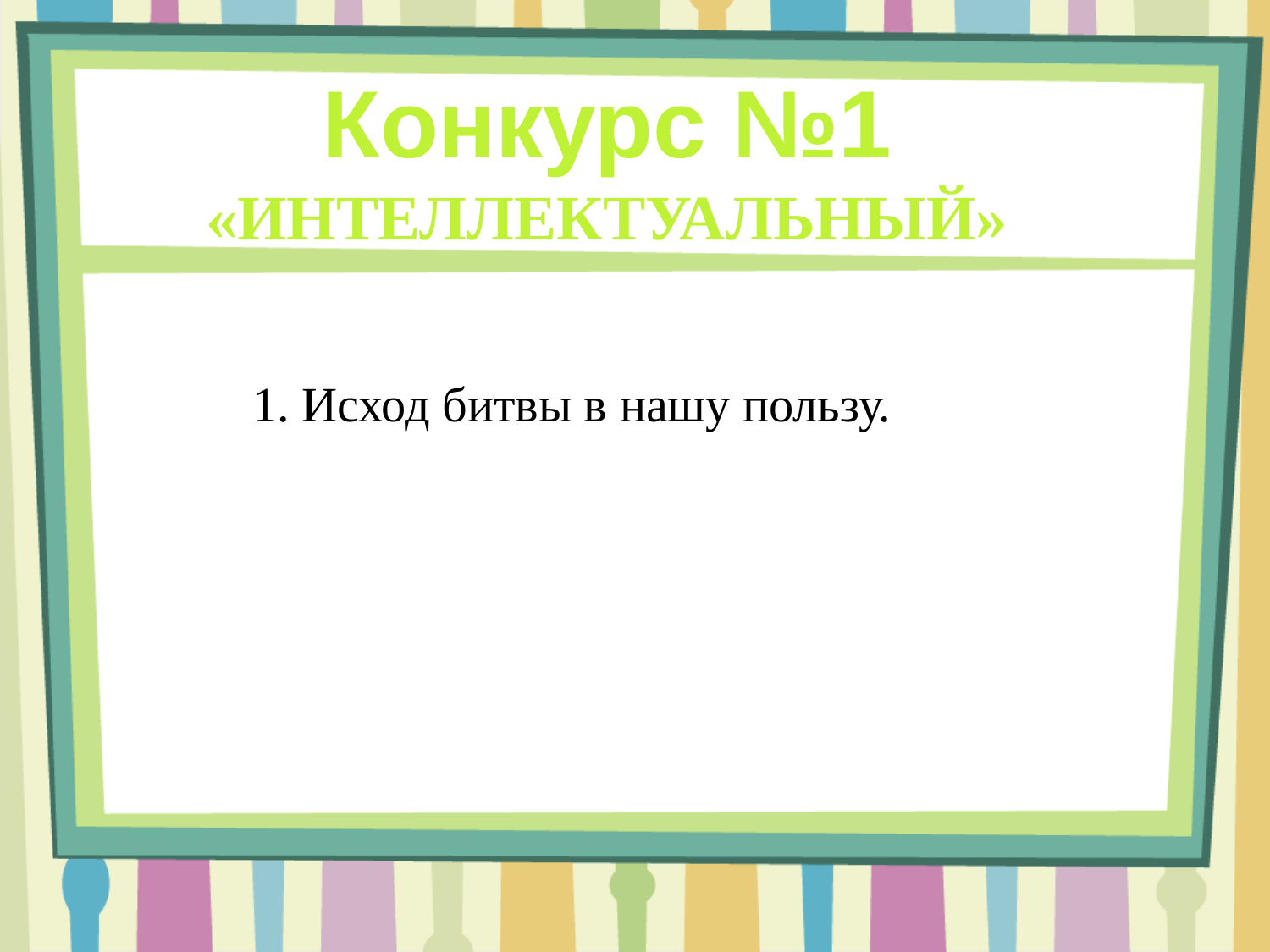

Конкурс №1
«ИНТЕЛЛЕКТУАЛЬНЫЙ»
1. Исход битвы в нашу пользу.